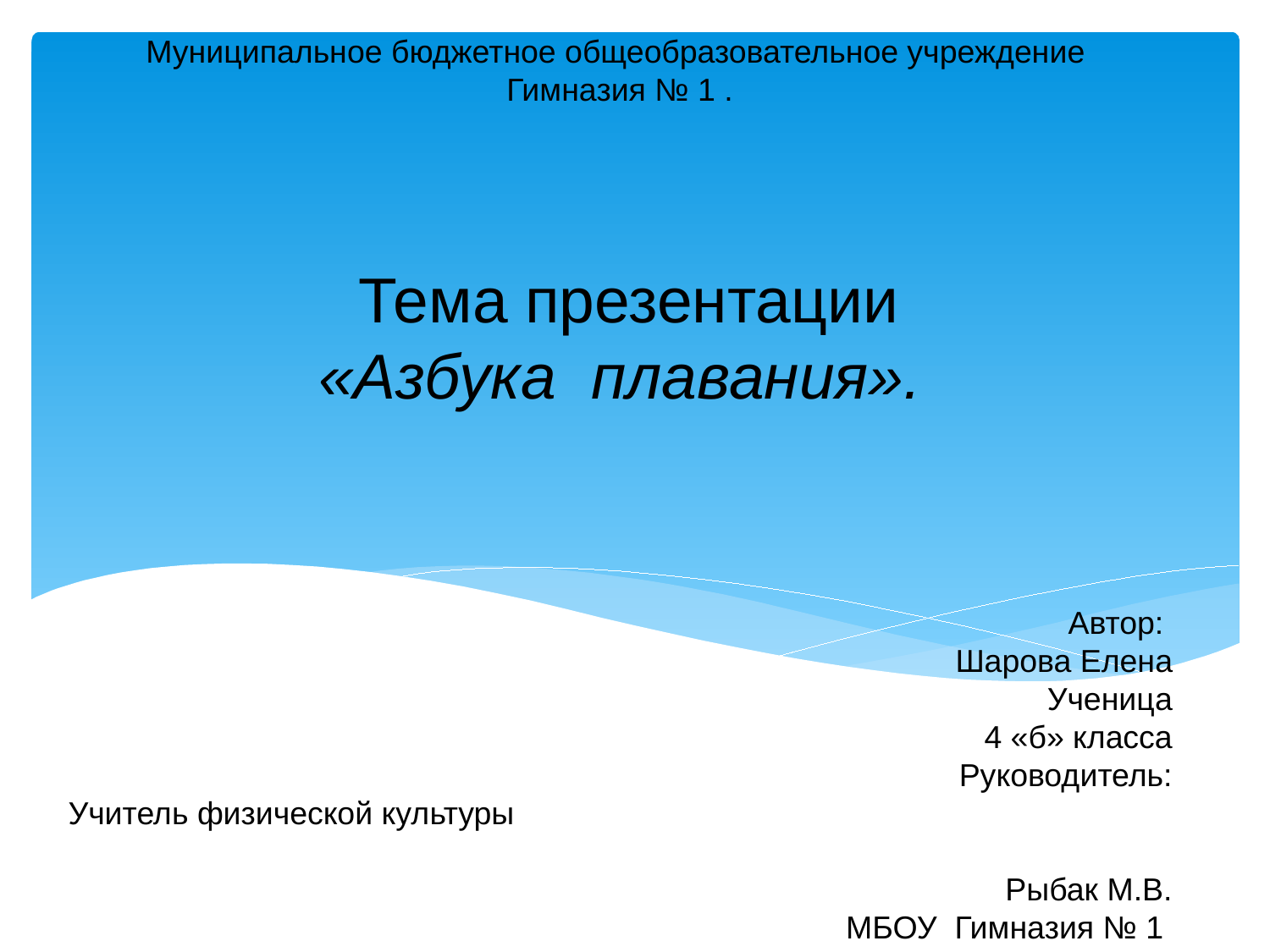

Муниципальное бюджетное общеобразовательное учреждение
Гимназия № 1 .

 Тема презентации
«Азбука  плавания».

                                                                                                             Автор:  Шарова Елена
                                                                                                             Ученица 4 «б» класса
                                                                                                 Руководитель:
Учитель физической культуры
 Рыбак М.В.
МБОУ  Гимназия № 1
                                                  г. Ноябрьск   2012год.